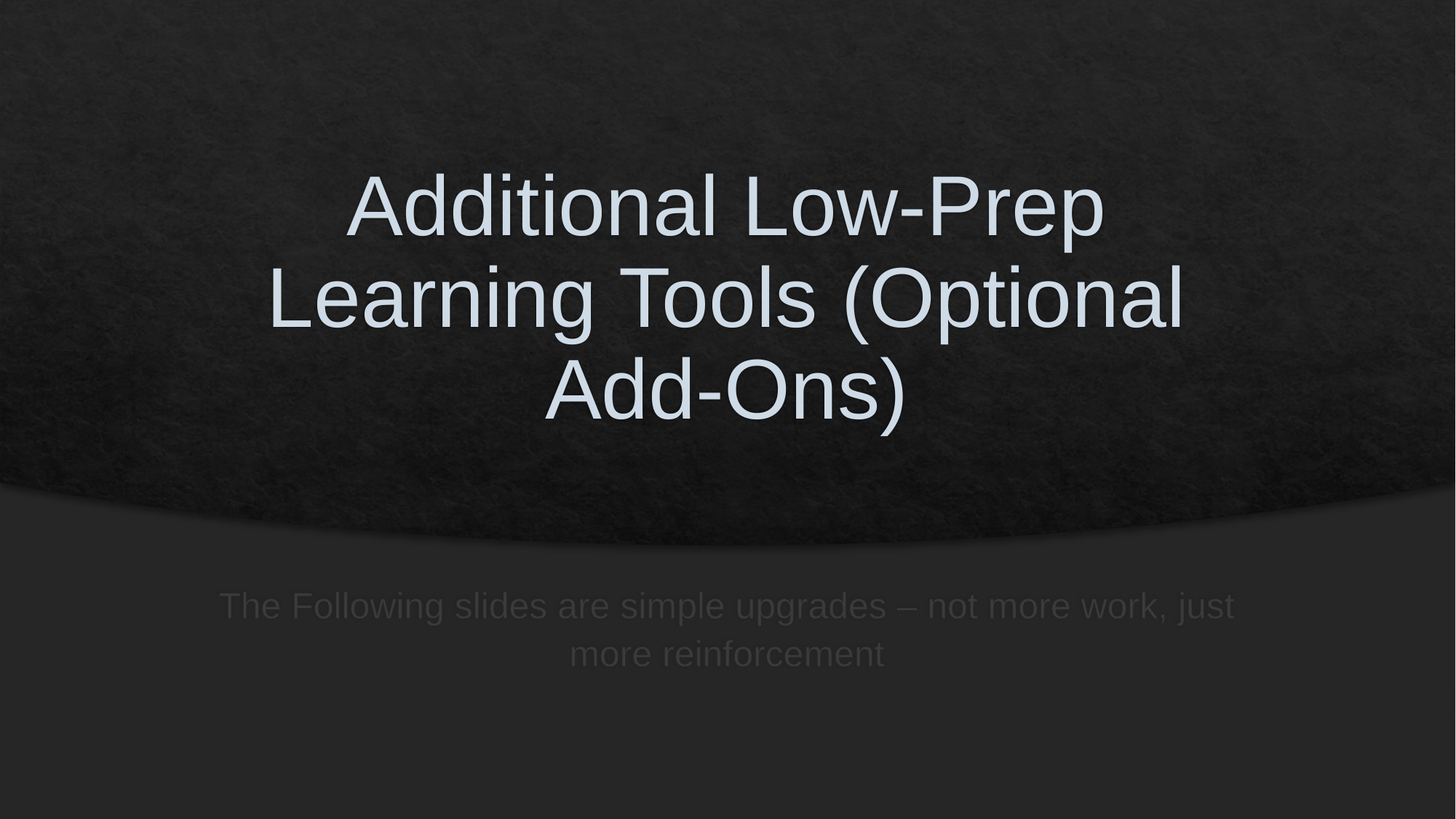

# Additional Low-Prep Learning Tools (Optional Add-Ons)
The Following slides are simple upgrades – not more work, just more reinforcement